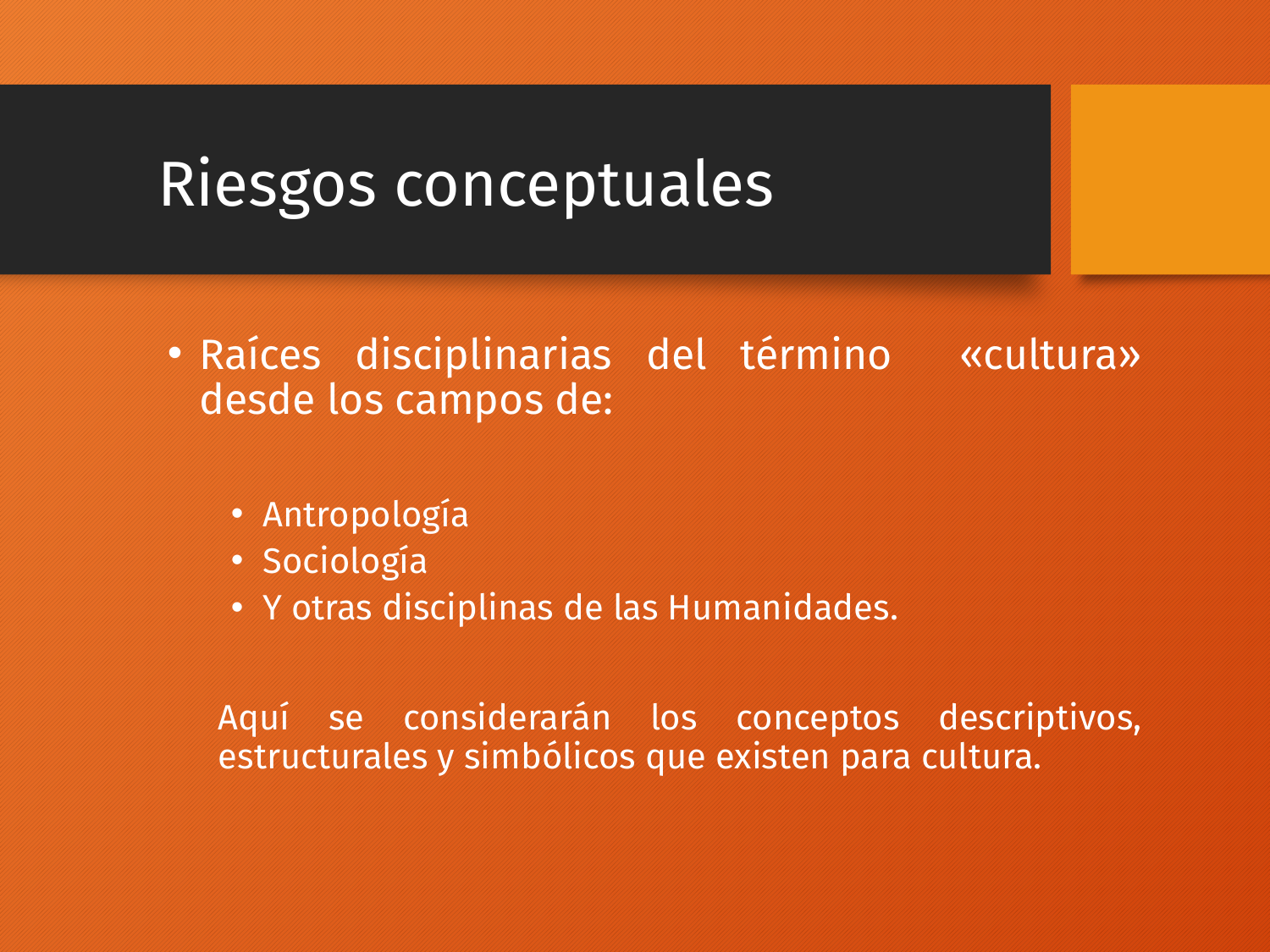

# Riesgos conceptuales
Raíces disciplinarias del término  «cultura» desde los campos de:

Antropología
Sociología
Y otras disciplinas de las Humanidades.

Aquí se considerarán los conceptos descriptivos, estructurales y simbólicos que existen para cultura.